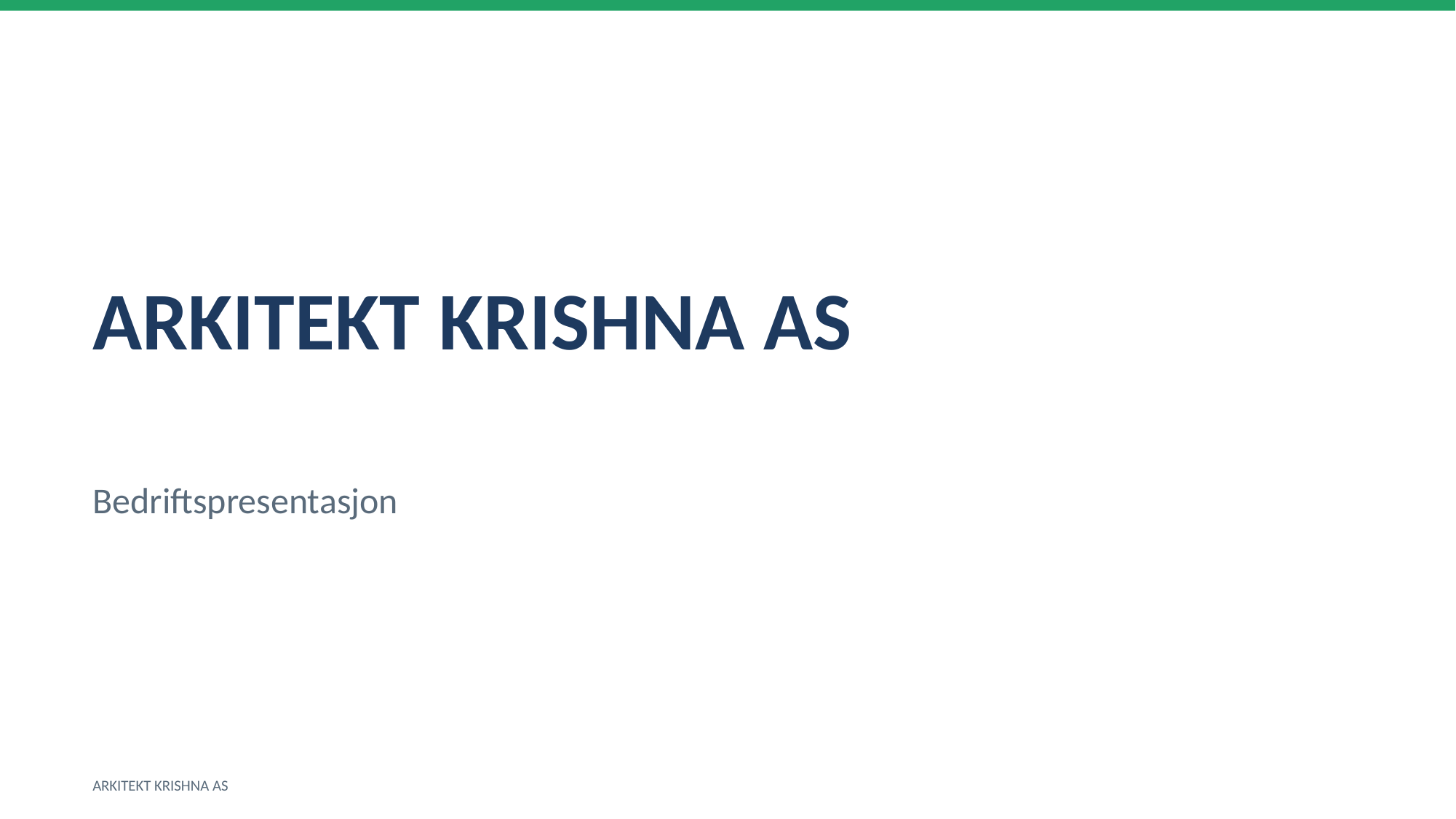

ARKITEKT KRISHNA AS
Bedriftspresentasjon
ARKITEKT KRISHNA AS